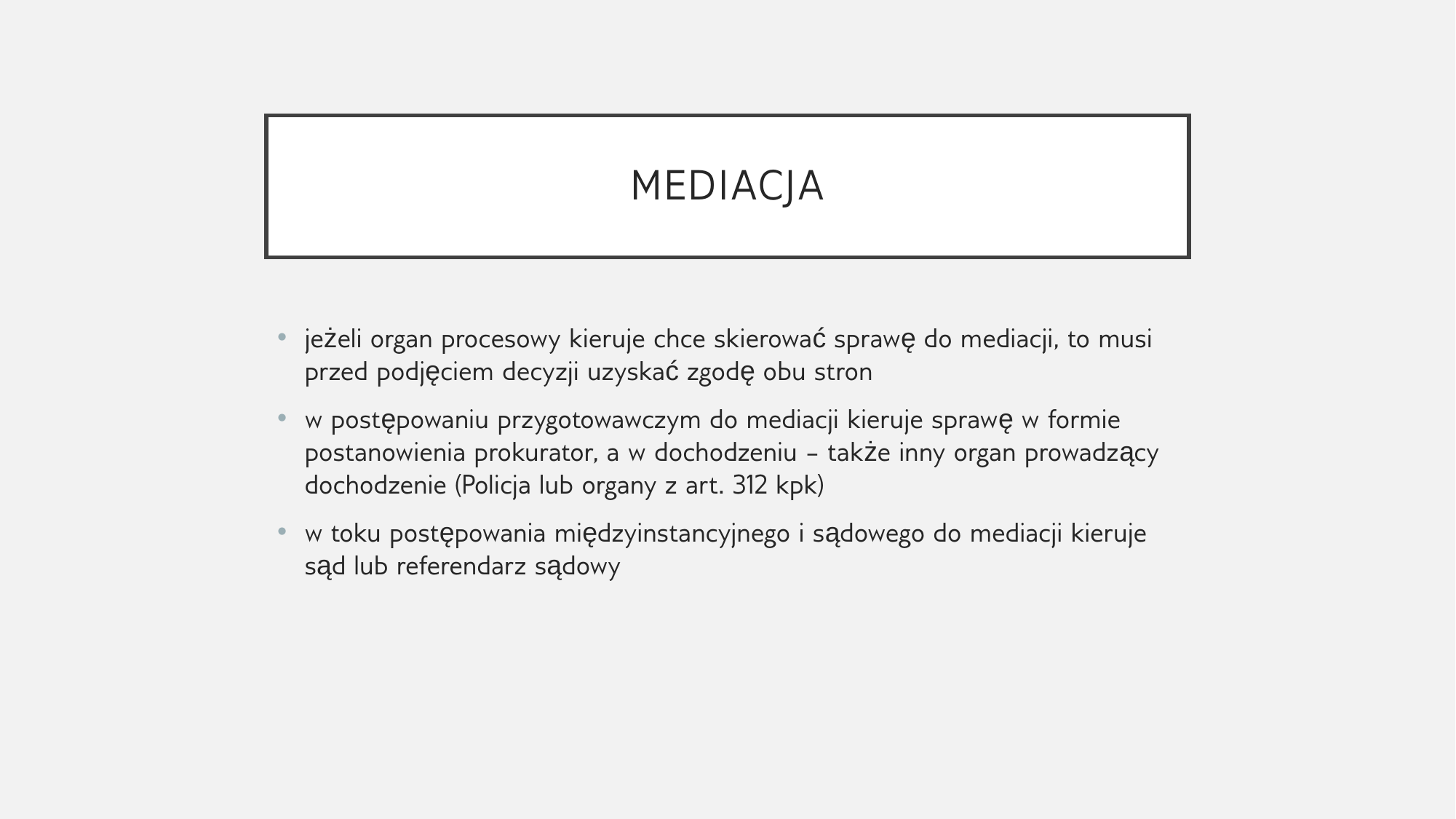

# mediacja
jeżeli organ procesowy kieruje chce skierować sprawę do mediacji, to musi przed podjęciem decyzji uzyskać zgodę obu stron
w postępowaniu przygotowawczym do mediacji kieruje sprawę w formie postanowienia prokurator, a w dochodzeniu – także inny organ prowadzący dochodzenie (Policja lub organy z art. 312 kpk)
w toku postępowania międzyinstancyjnego i sądowego do mediacji kieruje sąd lub referendarz sądowy